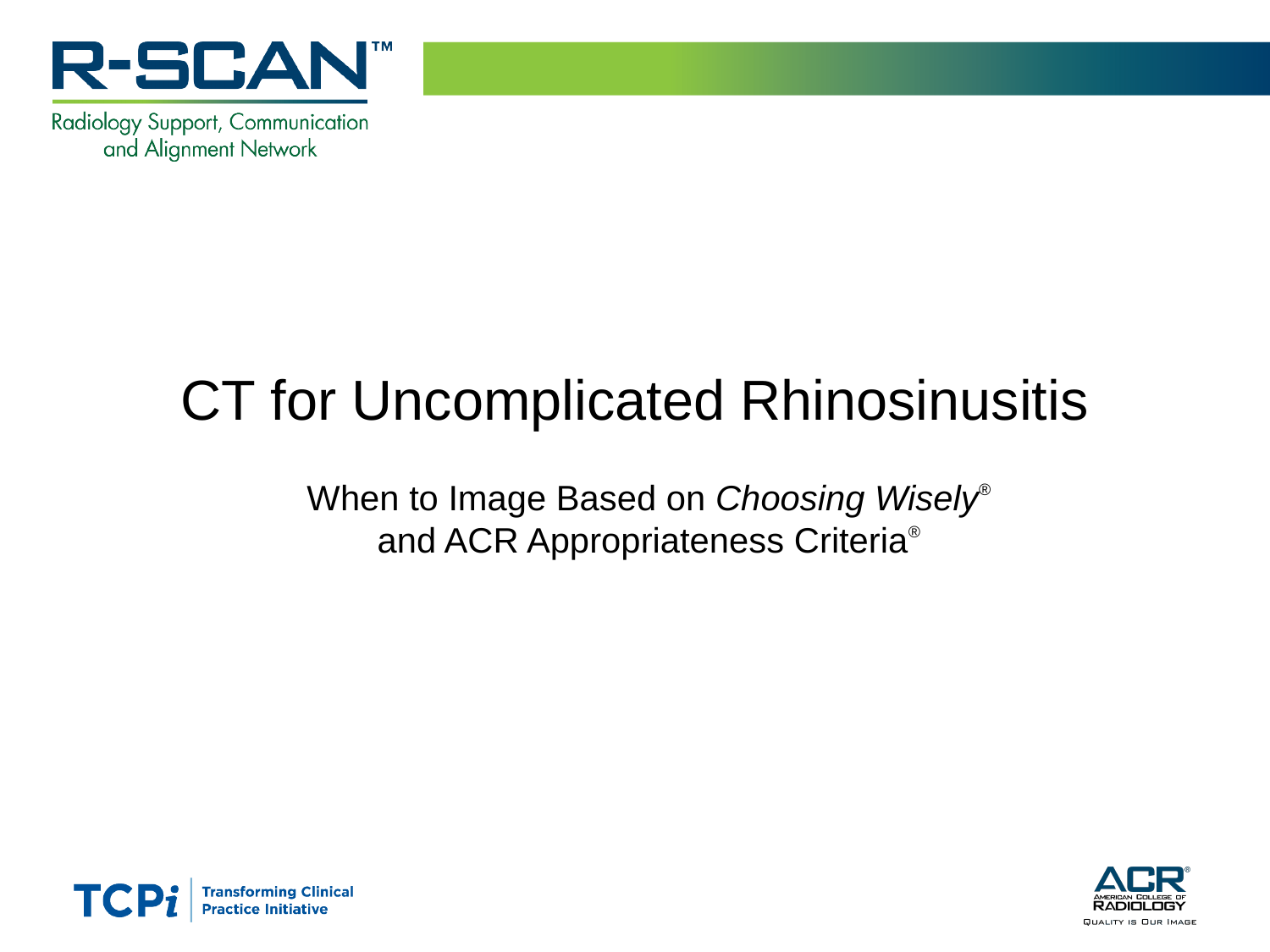

# CT for Uncomplicated Rhinosinusitis
When to Image Based on Choosing Wisely® and ACR Appropriateness Criteria®